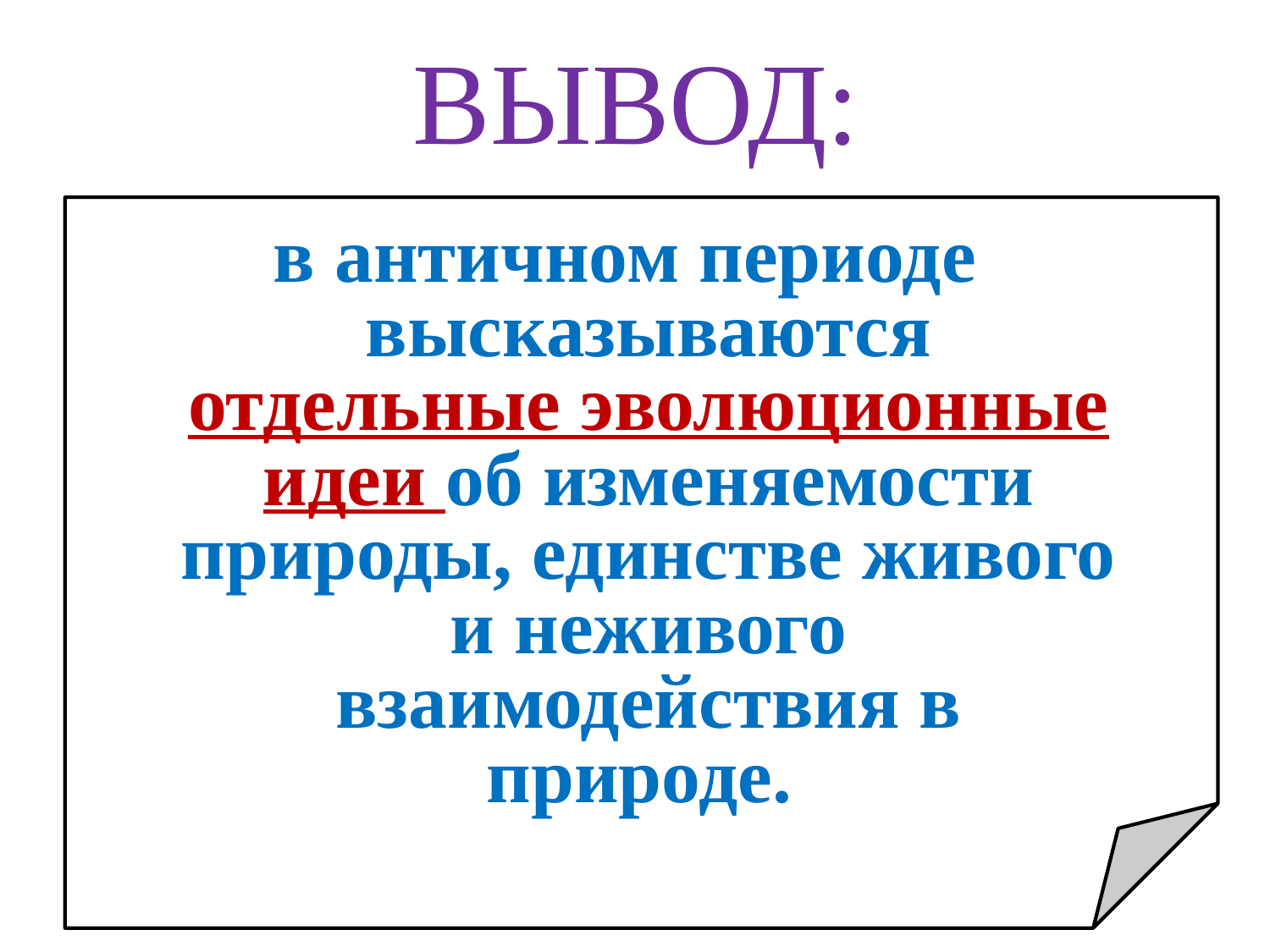

# ВЫВОД:

в античном периоде высказываются отдельные эволюционные идеи об изменяемости природы, единстве живого и неживого взаимодействия в природе.